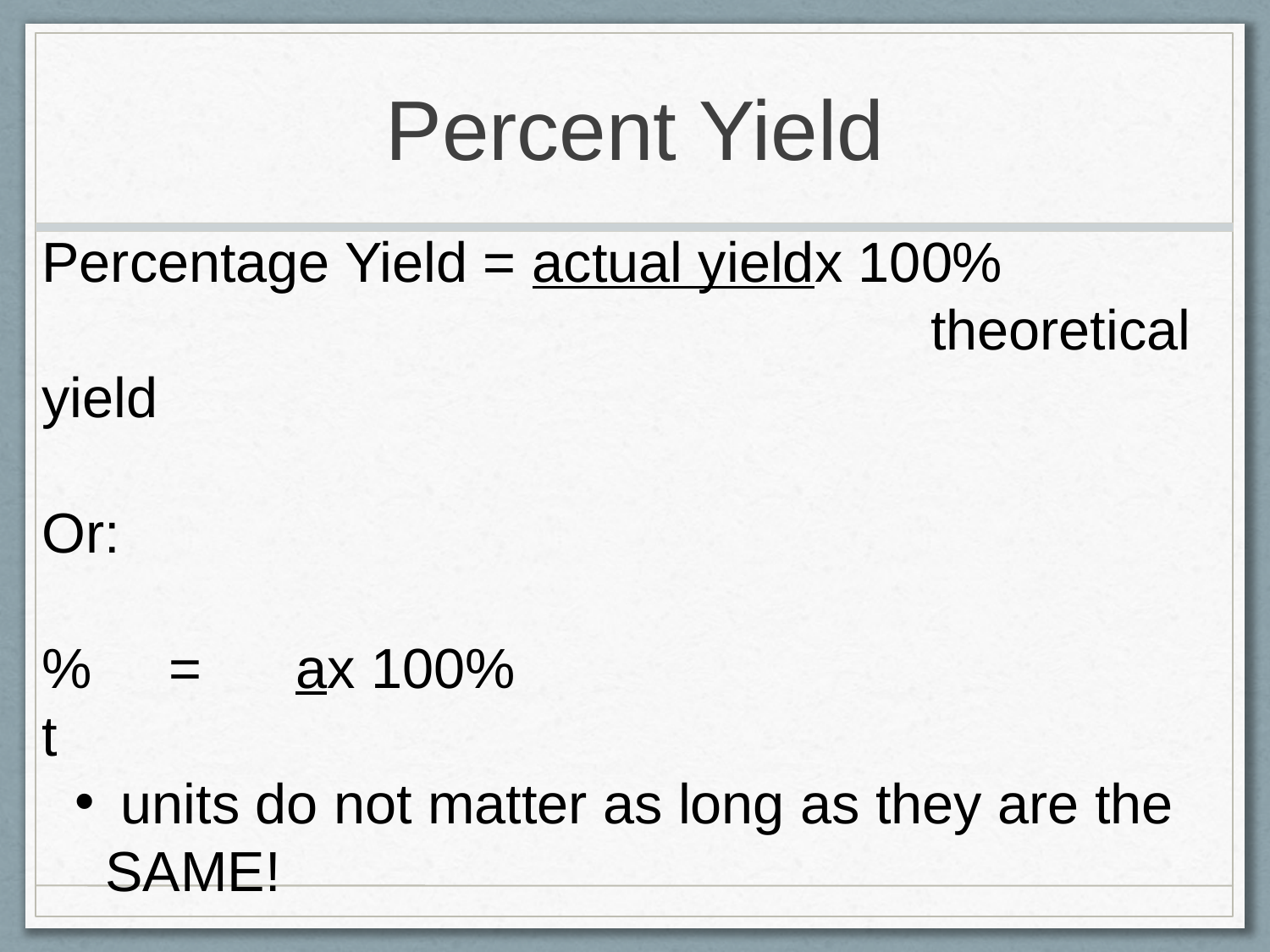

# Percent Yield
Percentage Yield = actual yieldx 100%
							theoretical yield

Or:

%	=	ax 100%
t
 units do not matter as long as they are the SAME!